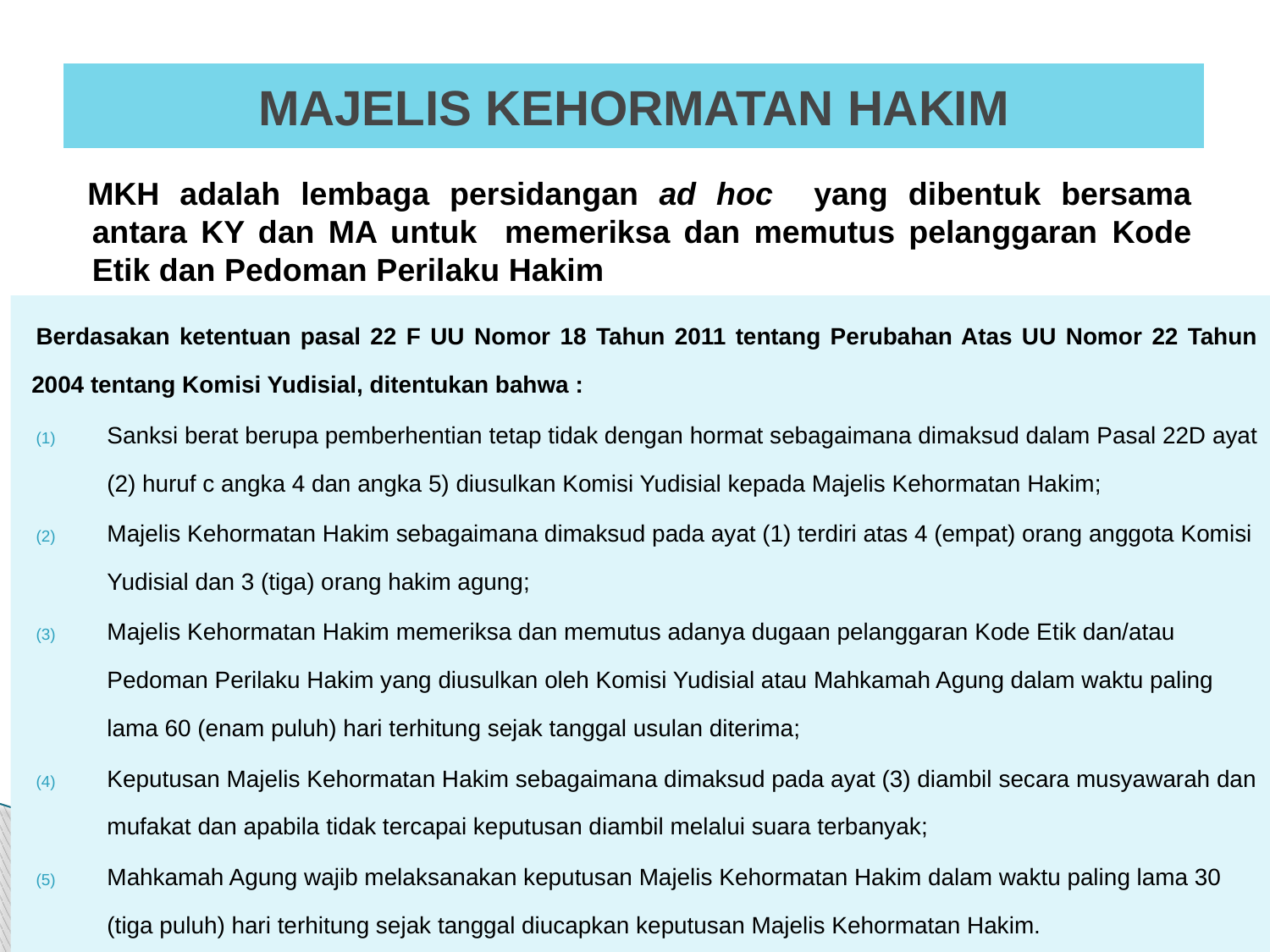

MAJELIS KEHORMATAN HAKIM
MKH adalah lembaga persidangan ad hoc  yang dibentuk bersama antara KY dan MA untuk  memeriksa dan memutus pelanggaran Kode Etik dan Pedoman Perilaku Hakim
Berdasakan ketentuan pasal 22 F UU Nomor 18 Tahun 2011 tentang Perubahan Atas UU Nomor 22 Tahun 2004 tentang Komisi Yudisial, ditentukan bahwa :
Sanksi berat berupa pemberhentian tetap tidak dengan hormat sebagaimana dimaksud dalam Pasal 22D ayat (2) huruf c angka 4 dan angka 5) diusulkan Komisi Yudisial kepada Majelis Kehormatan Hakim;
Majelis Kehormatan Hakim sebagaimana dimaksud pada ayat (1) terdiri atas 4 (empat) orang anggota Komisi Yudisial dan 3 (tiga) orang hakim agung;
Majelis Kehormatan Hakim memeriksa dan memutus adanya dugaan pelanggaran Kode Etik dan/atau Pedoman Perilaku Hakim yang diusulkan oleh Komisi Yudisial atau Mahkamah Agung dalam waktu paling lama 60 (enam puluh) hari terhitung sejak tanggal usulan diterima;
Keputusan Majelis Kehormatan Hakim sebagaimana dimaksud pada ayat (3) diambil secara musyawarah dan mufakat dan apabila tidak tercapai keputusan diambil melalui suara terbanyak;
Mahkamah Agung wajib melaksanakan keputusan Majelis Kehormatan Hakim dalam waktu paling lama 30 (tiga puluh) hari terhitung sejak tanggal diucapkan keputusan Majelis Kehormatan Hakim.